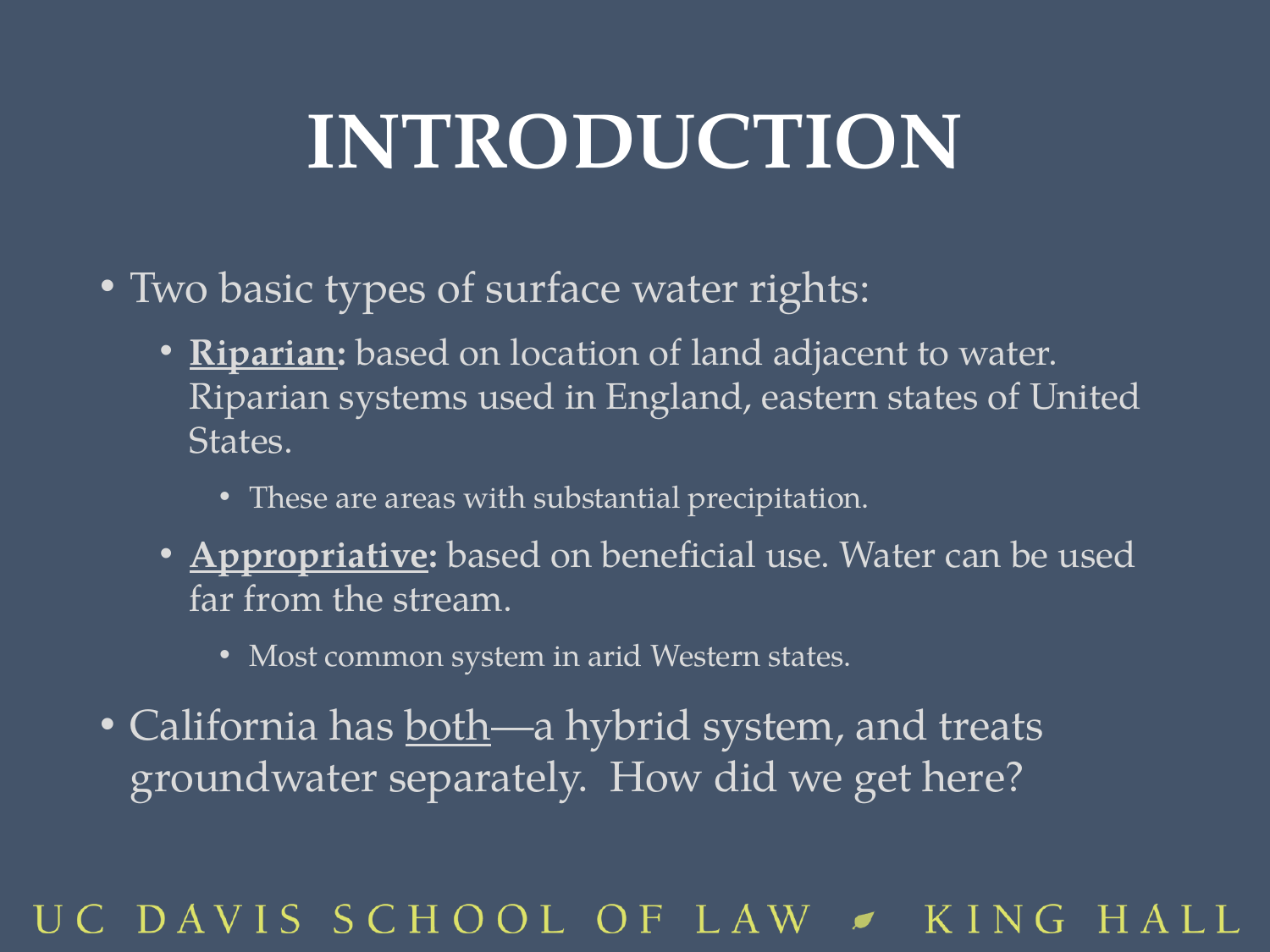

# INTRODUCTION
Two basic types of surface water rights:
Riparian: based on location of land adjacent to water.  Riparian systems used in England, eastern states of United States.
These are areas with substantial precipitation.
Appropriative: based on beneficial use. Water can be used far from the stream.
Most common system in arid Western states.
California has both—a hybrid system, and treats groundwater separately.  How did we get here?